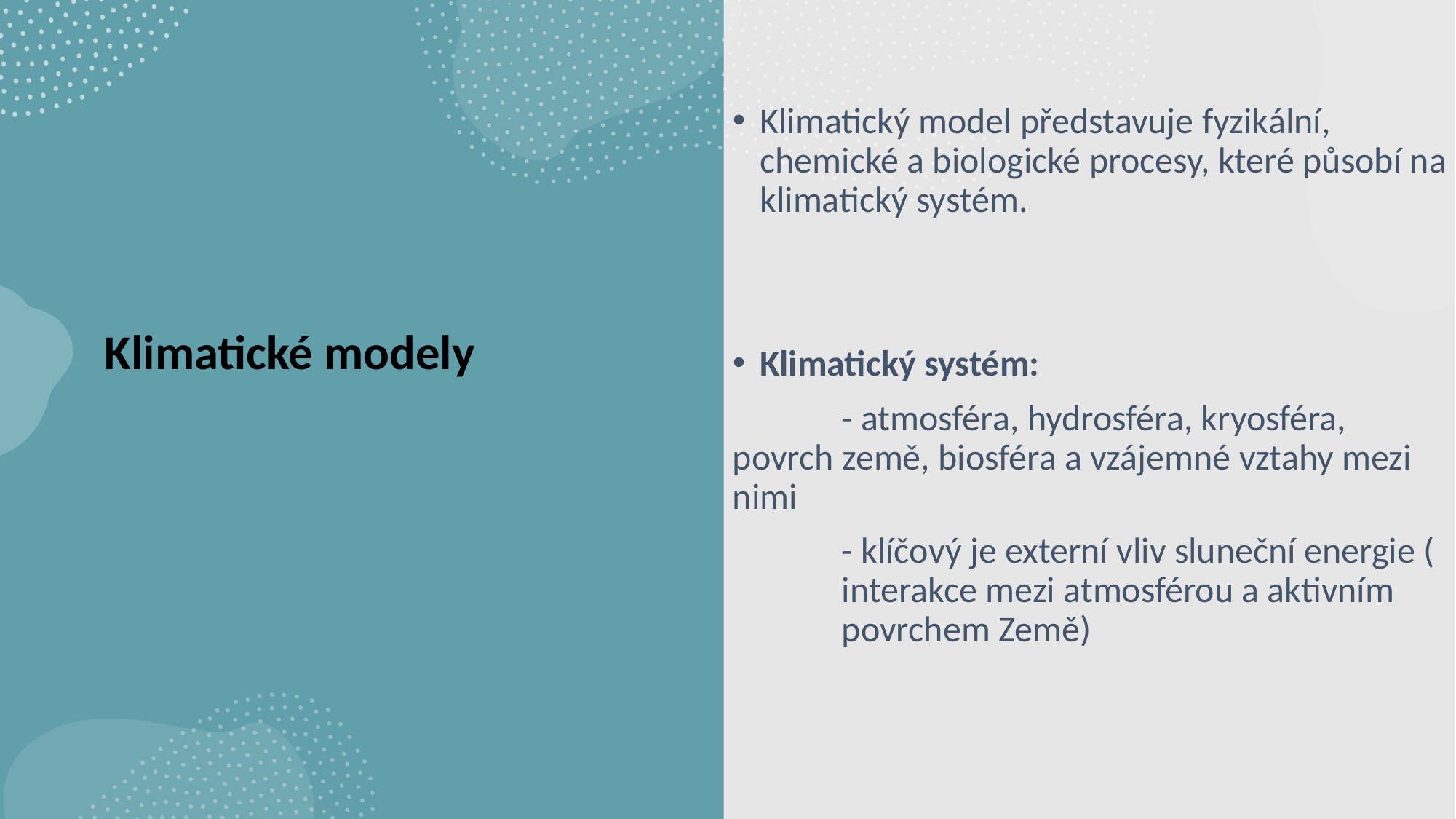

Klimatický model představuje fyzikální, chemické a biologické procesy, které působí na klimatický systém.

Klimatický systém:
	- atmosféra, hydrosféra, kryosféra, povrch země, biosféra a vzájemné vztahy mezi nimi
	- klíčový je externí vliv sluneční energie (	interakce mezi atmosférou a aktivním 	povrchem Země)

# Klimatické modely